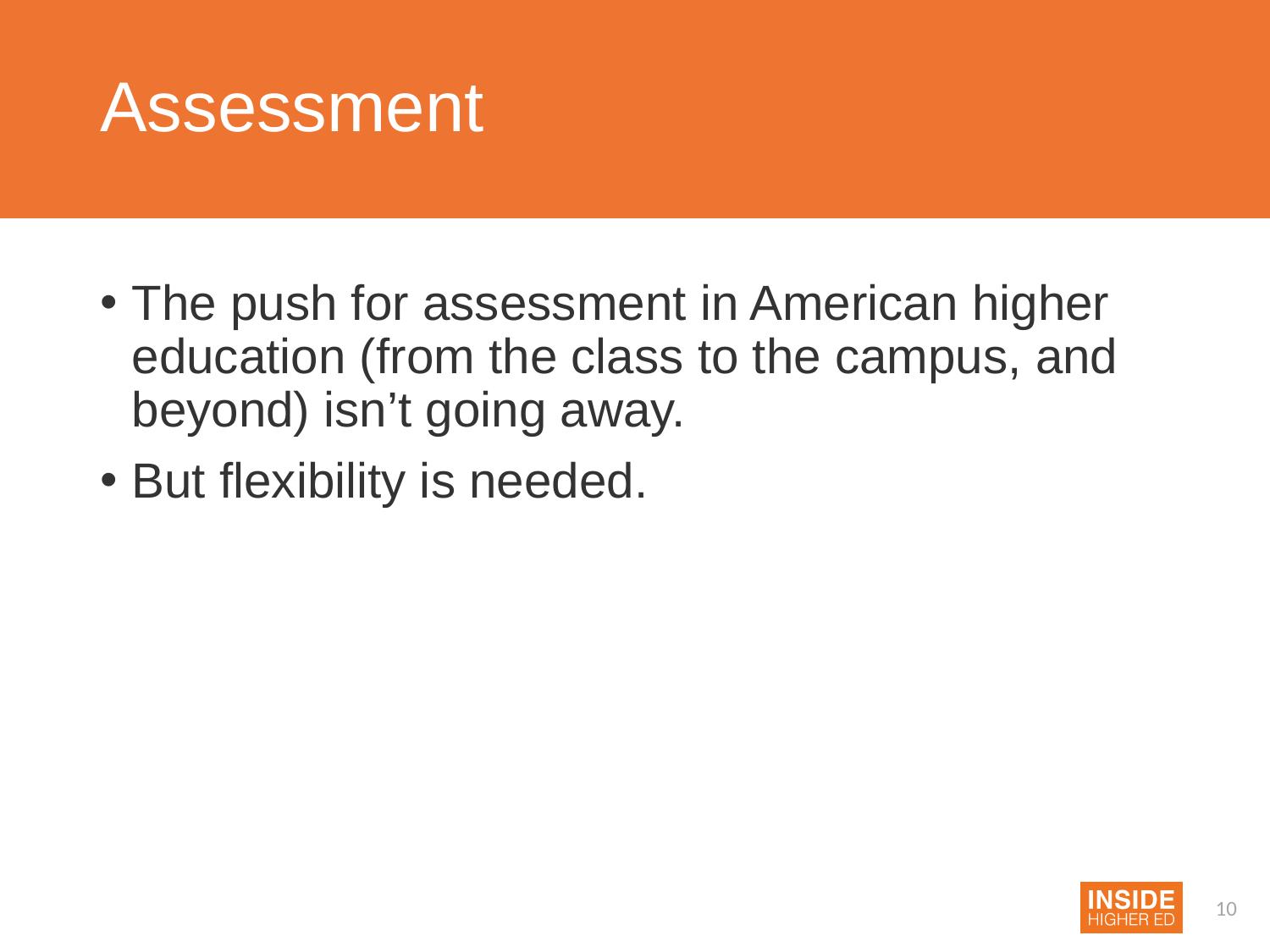

# Assessment
The push for assessment in American higher education (from the class to the campus, and beyond) isn’t going away.
But flexibility is needed.